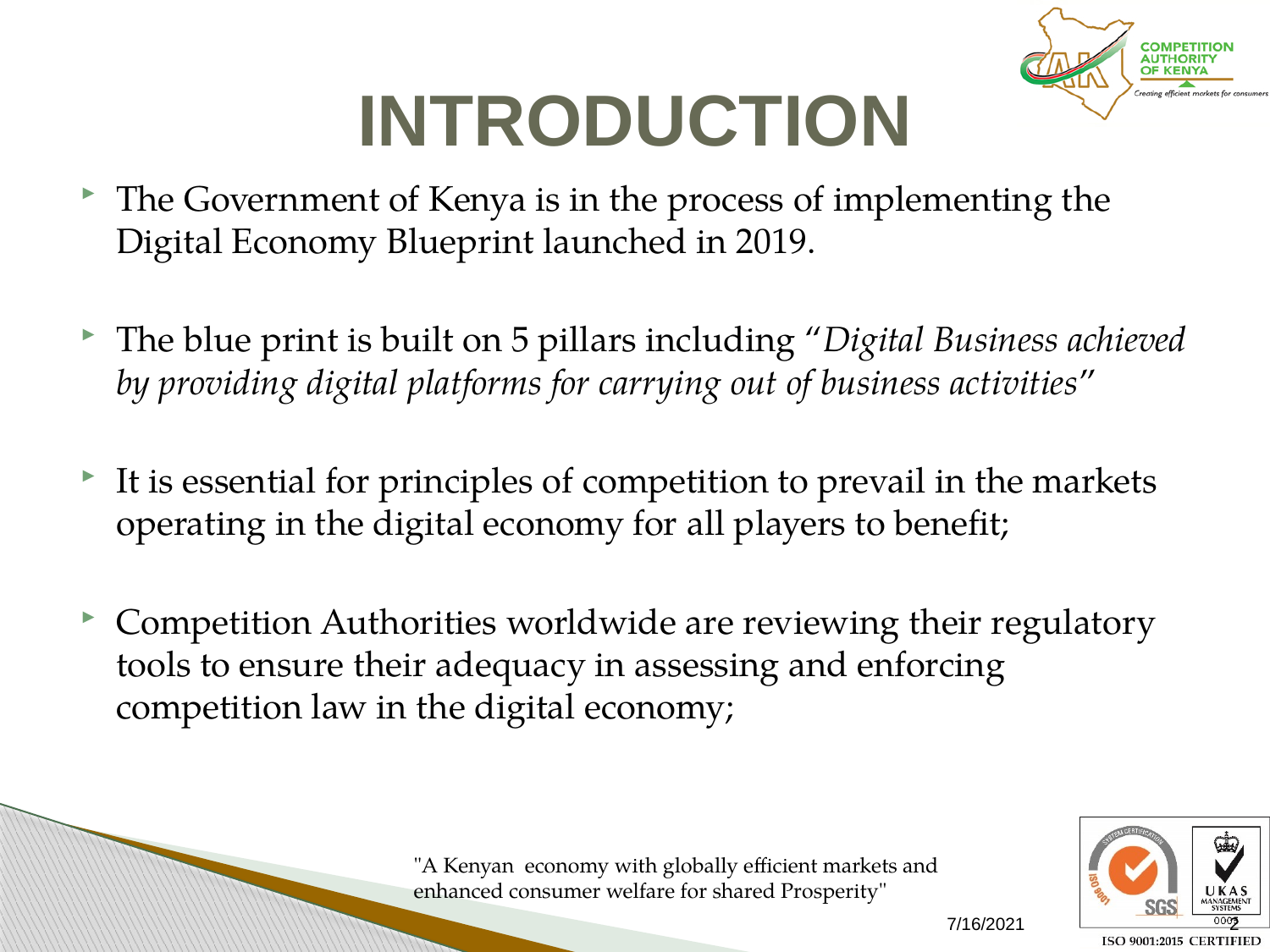

# INTRODUCTION
The Government of Kenya is in the process of implementing the Digital Economy Blueprint launched in 2019.

The blue print is built on 5 pillars including “Digital Business achieved by providing digital platforms for carrying out of business activities”

It is essential for principles of competition to prevail in the markets operating in the digital economy for all players to benefit;

Competition Authorities worldwide are reviewing their regulatory tools to ensure their adequacy in assessing and enforcing competition law in the digital economy;

7/16/2021
2